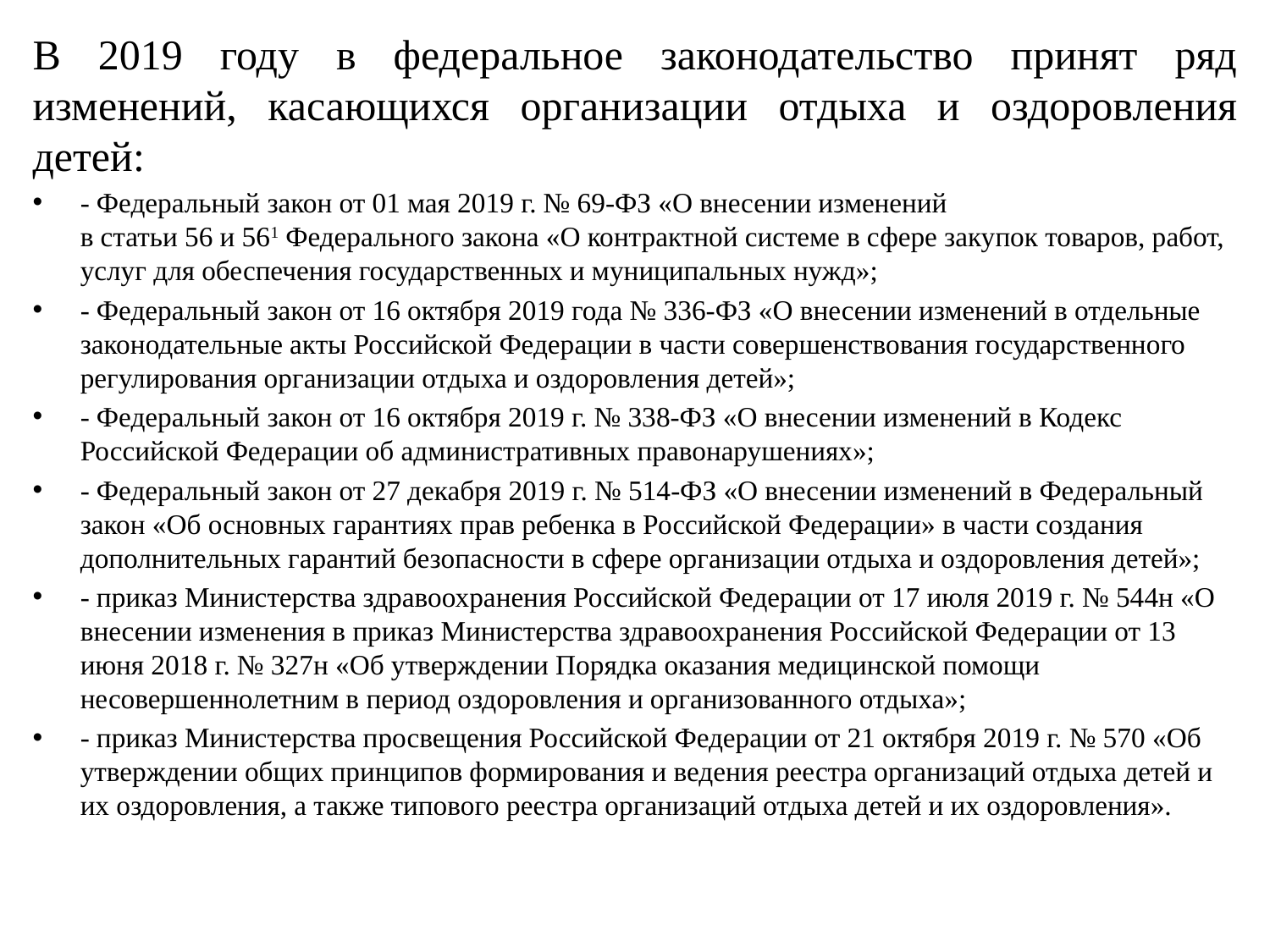

# В 2019 году в федеральное законодательство принят ряд изменений, касающихся организации отдыха и оздоровления детей:
- Федеральный закон от 01 мая 2019 г. № 69-ФЗ «О внесении изменений
в статьи 56 и 561 Федерального закона «О контрактной системе в сфере закупок товаров, работ, услуг для обеспечения государственных и муниципальных нужд»;
- Федеральный закон от 16 октября 2019 года № 336-ФЗ «О внесении изменений в отдельные законодательные акты Российской Федерации в части совершенствования государственного регулирования организации отдыха и оздоровления детей»;
- Федеральный закон от 16 октября 2019 г. № 338-ФЗ «О внесении изменений в Кодекс Российской Федерации об административных правонарушениях»;
- Федеральный закон от 27 декабря 2019 г. № 514-ФЗ «О внесении изменений в Федеральный закон «Об основных гарантиях прав ребенка в Российской Федерации» в части создания дополнительных гарантий безопасности в сфере организации отдыха и оздоровления детей»;
- приказ Министерства здравоохранения Российской Федерации от 17 июля 2019 г. № 544н «О внесении изменения в приказ Министерства здравоохранения Российской Федерации от 13 июня 2018 г. № 327н «Об утверждении Порядка оказания медицинской помощи несовершеннолетним в период оздоровления и организованного отдыха»;
- приказ Министерства просвещения Российской Федерации от 21 октября 2019 г. № 570 «Об утверждении общих принципов формирования и ведения реестра организаций отдыха детей и их оздоровления, а также типового реестра организаций отдыха детей и их оздоровления».